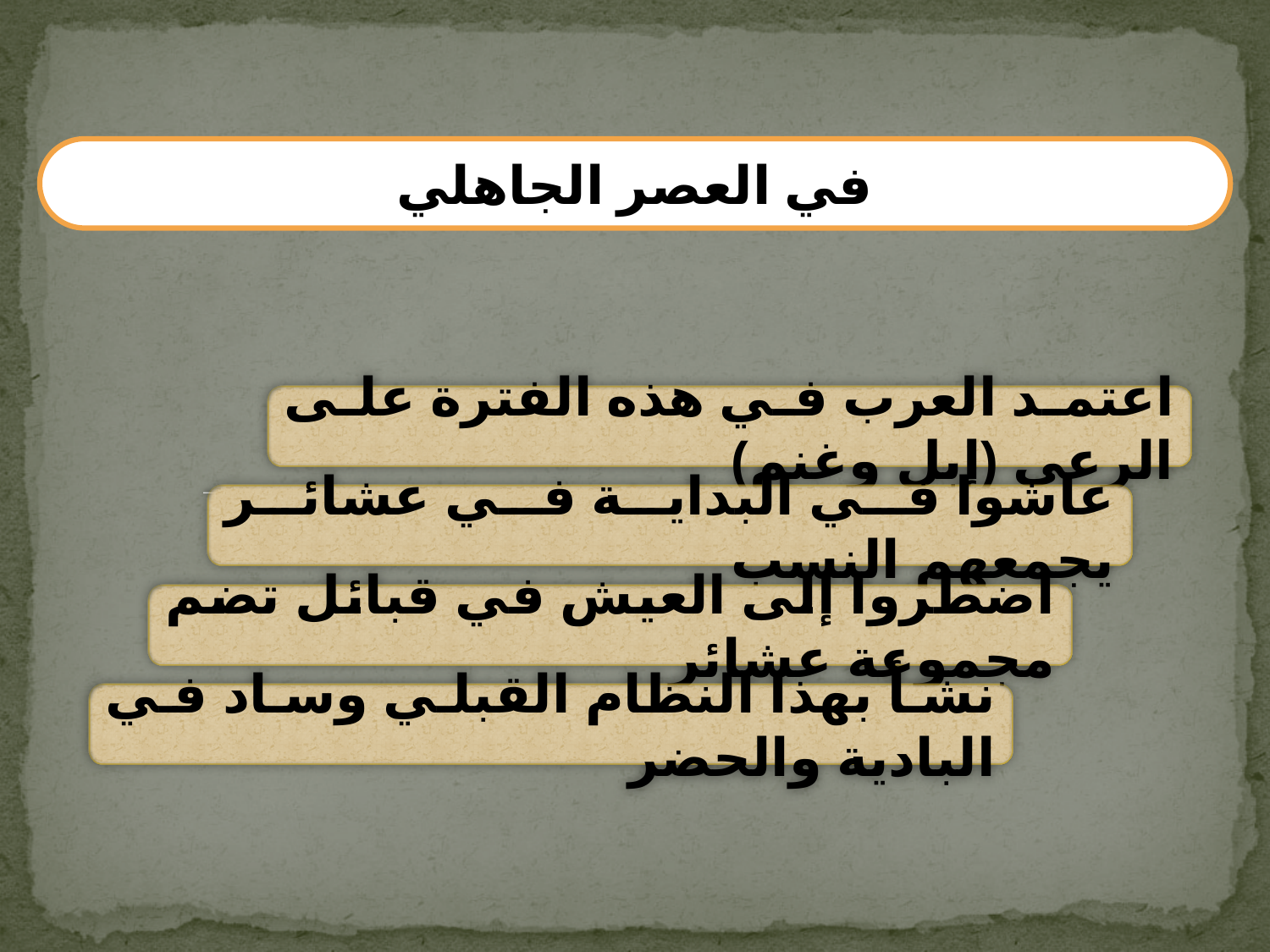

في العصر الجاهلي
اعتمد العرب في هذه الفترة على الرعي (إبل وغنم)
عاشوا في البداية في عشائر يجمعهم النسب
اضطروا إلى العيش في قبائل تضم مجموعة عشائر
نشأ بهذا النظام القبلي وساد في البادية والحضر